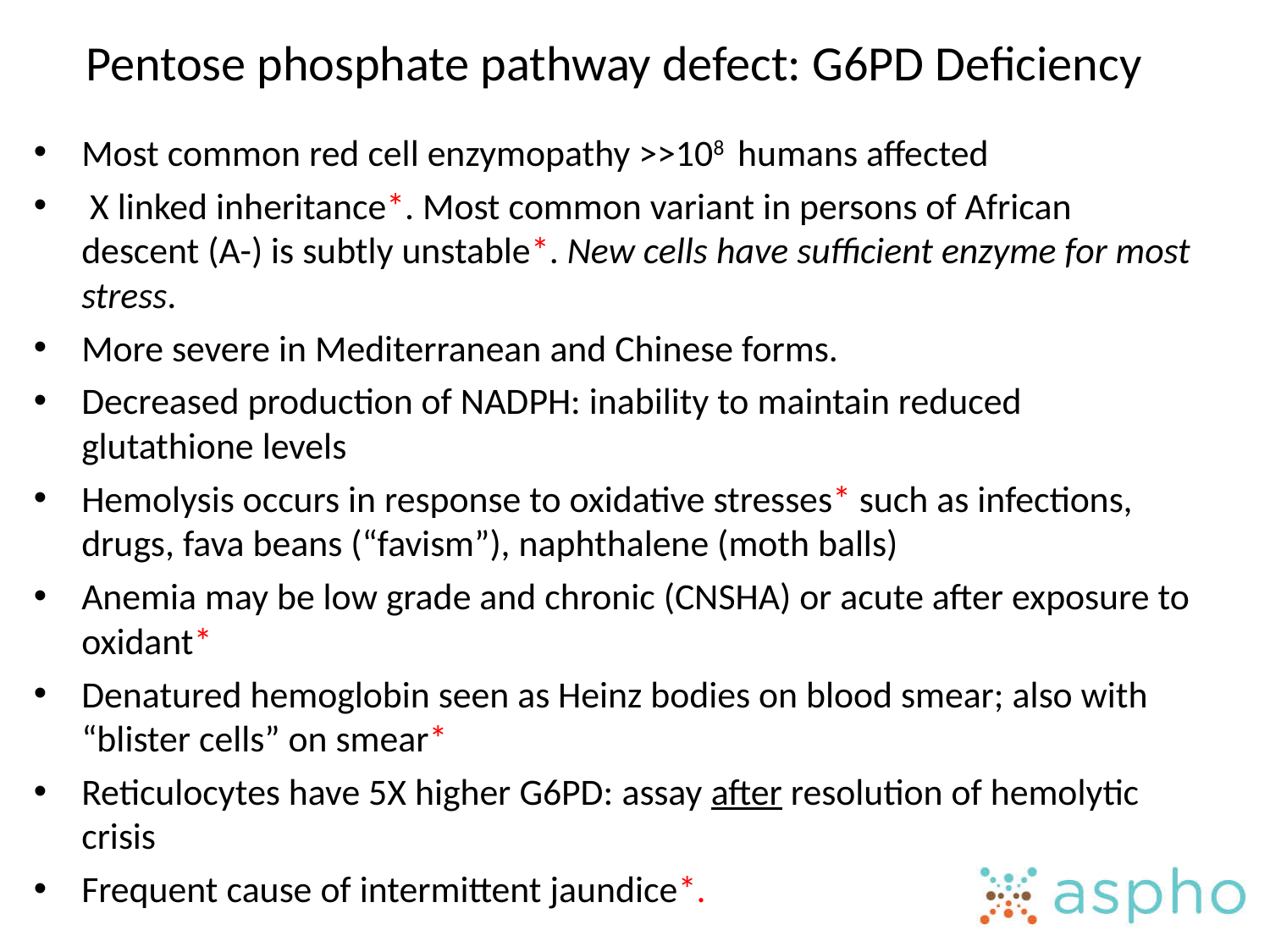

# Pentose phosphate pathway defect: G6PD Deficiency
Most common red cell enzymopathy >>108  humans affected
 X linked inheritance*. Most common variant in persons of African descent (A-) is subtly unstable*. New cells have sufficient enzyme for most stress.
More severe in Mediterranean and Chinese forms.
Decreased production of NADPH: inability to maintain reduced glutathione levels
Hemolysis occurs in response to oxidative stresses* such as infections, drugs, fava beans (“favism”), naphthalene (moth balls)
Anemia may be low grade and chronic (CNSHA) or acute after exposure to oxidant*
Denatured hemoglobin seen as Heinz bodies on blood smear; also with “blister cells” on smear*
Reticulocytes have 5X higher G6PD: assay after resolution of hemolytic crisis
Frequent cause of intermittent jaundice*.